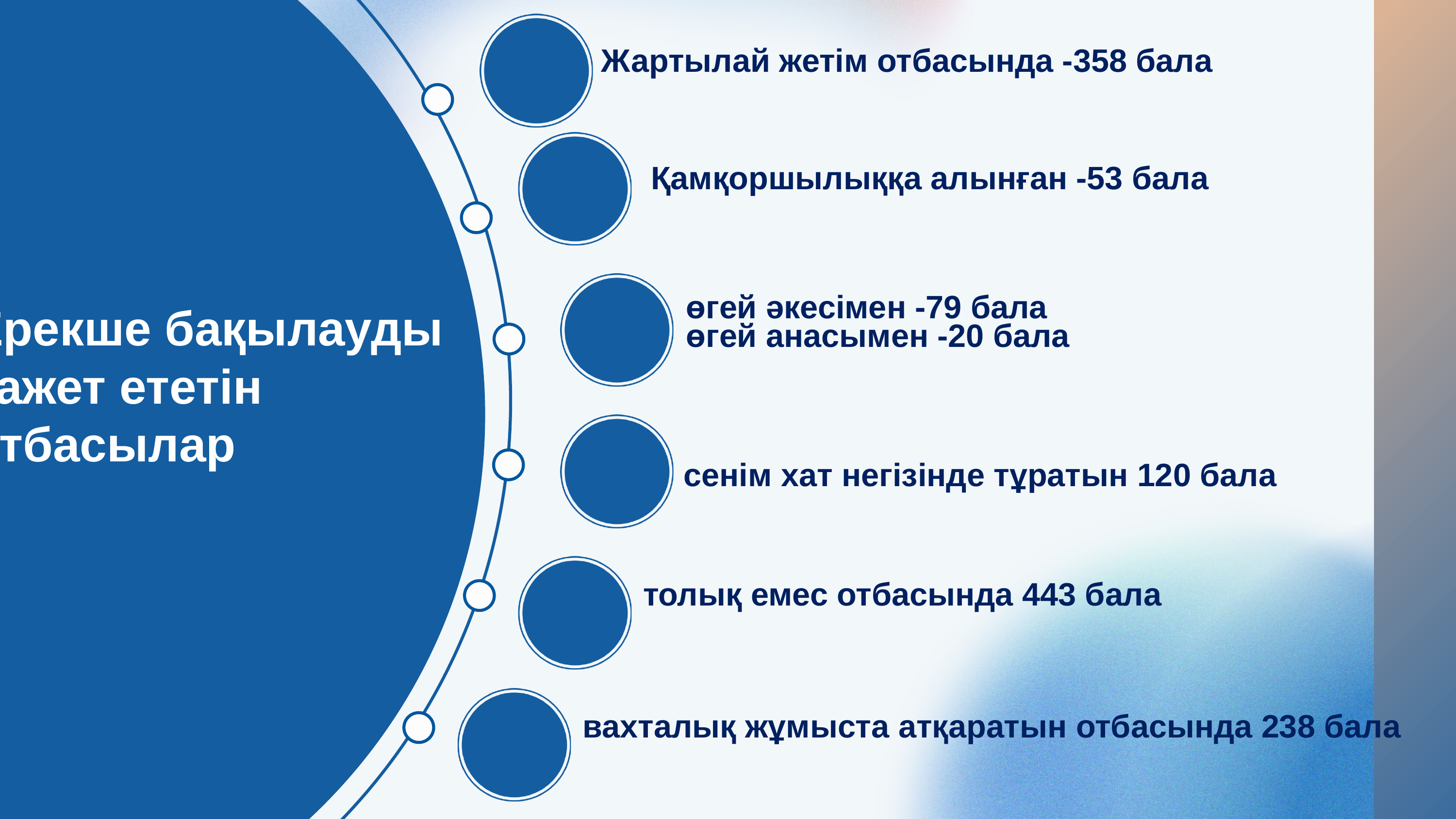

Жартылай жетім отбасында -358 бала

Қамқоршылыққа алынған -53 бала

өгей әкесімен -79 бала
өгей анасымен -20 бала
Ерекше бақылауды
қажет ететін
отбасылар

сенім хат негізінде тұратын 120 бала

толық емес отбасында 443 бала

вахталық жұмыста атқаратын отбасында 238 бала